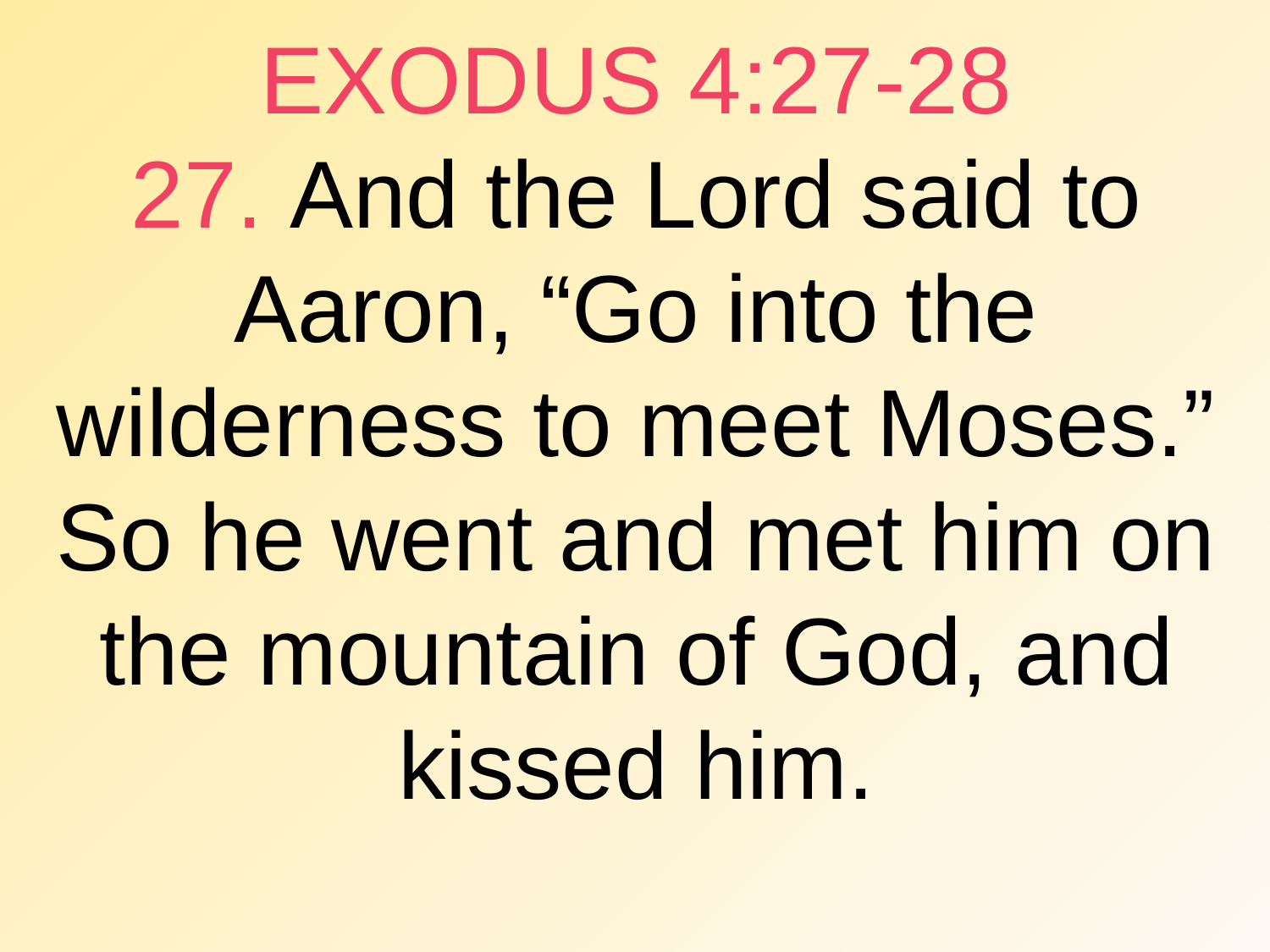

EXODUS 4:27-28
27. And the Lord said to Aaron, “Go into the wilderness to meet Moses.” So he went and met him on the mountain of God, and kissed him.